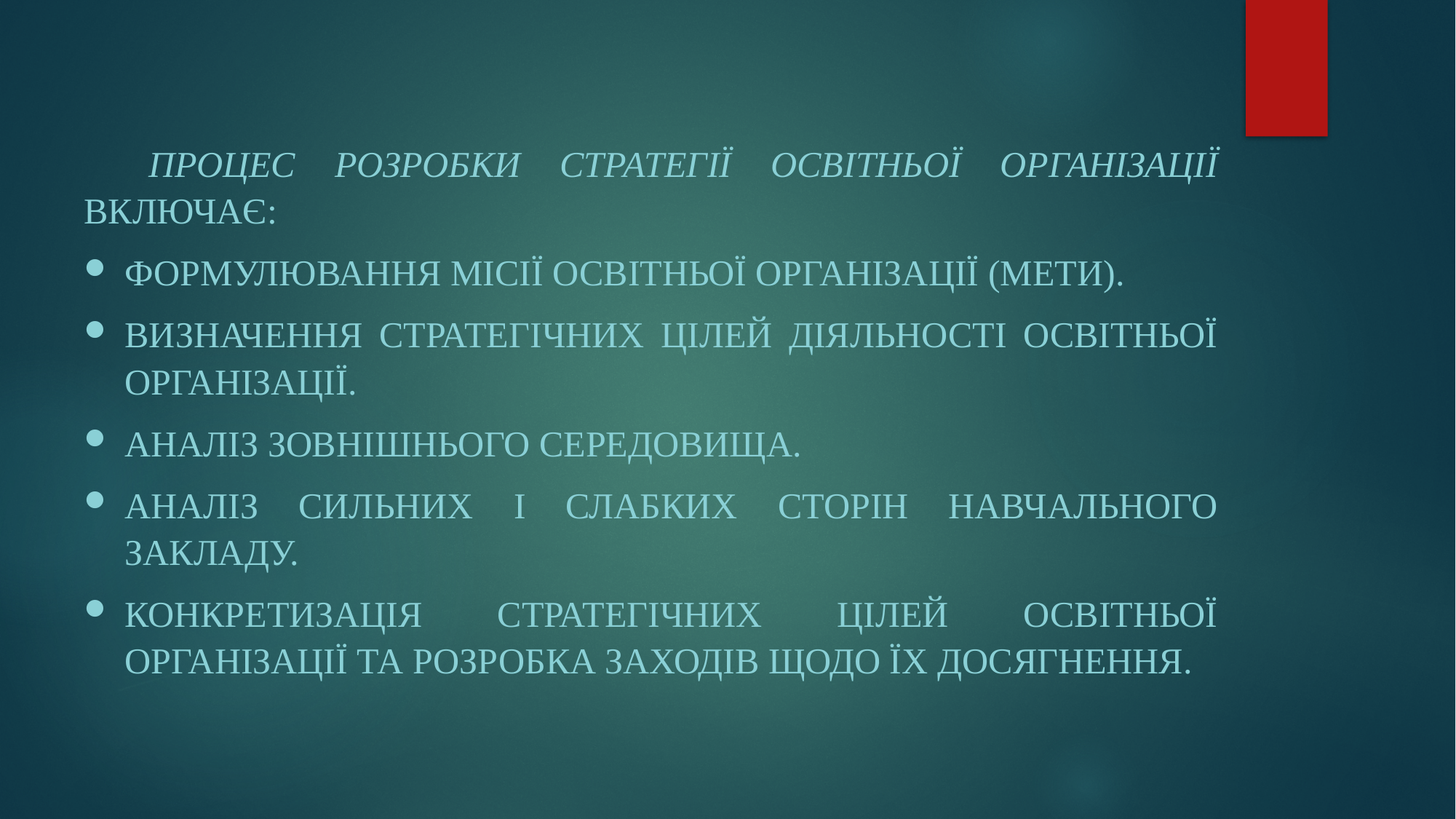

Процес розробки стратегії освітньої організації включає:
Формулювання місії освітньої організації (мети).
Визначення стратегічних цілей діяльності освітньої організації.
Аналіз зовнішнього середовища.
Аналіз сильних і слабких сторін навчального закладу.
Конкретизація стратегічних цілей освітньої організації та розробка заходів щодо їх досягнення.